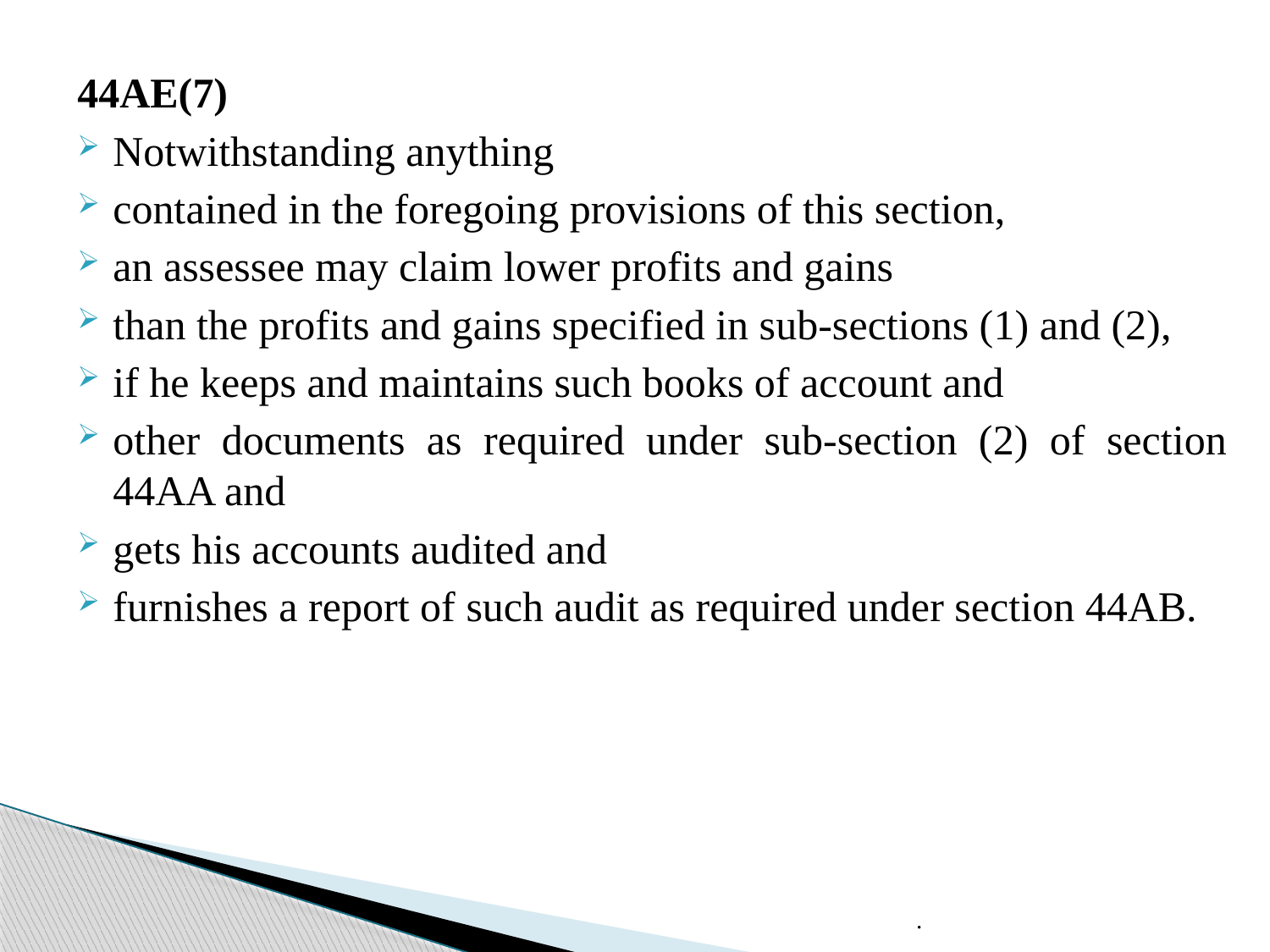

44AE(7)
Notwithstanding anything
contained in the foregoing provisions of this section,
an assessee may claim lower profits and gains
than the profits and gains specified in sub-sections (1) and (2),
if he keeps and maintains such books of account and
other documents as required under sub-section (2) of section 44AA and
gets his accounts audited and
furnishes a report of such audit as required under section 44AB.
.